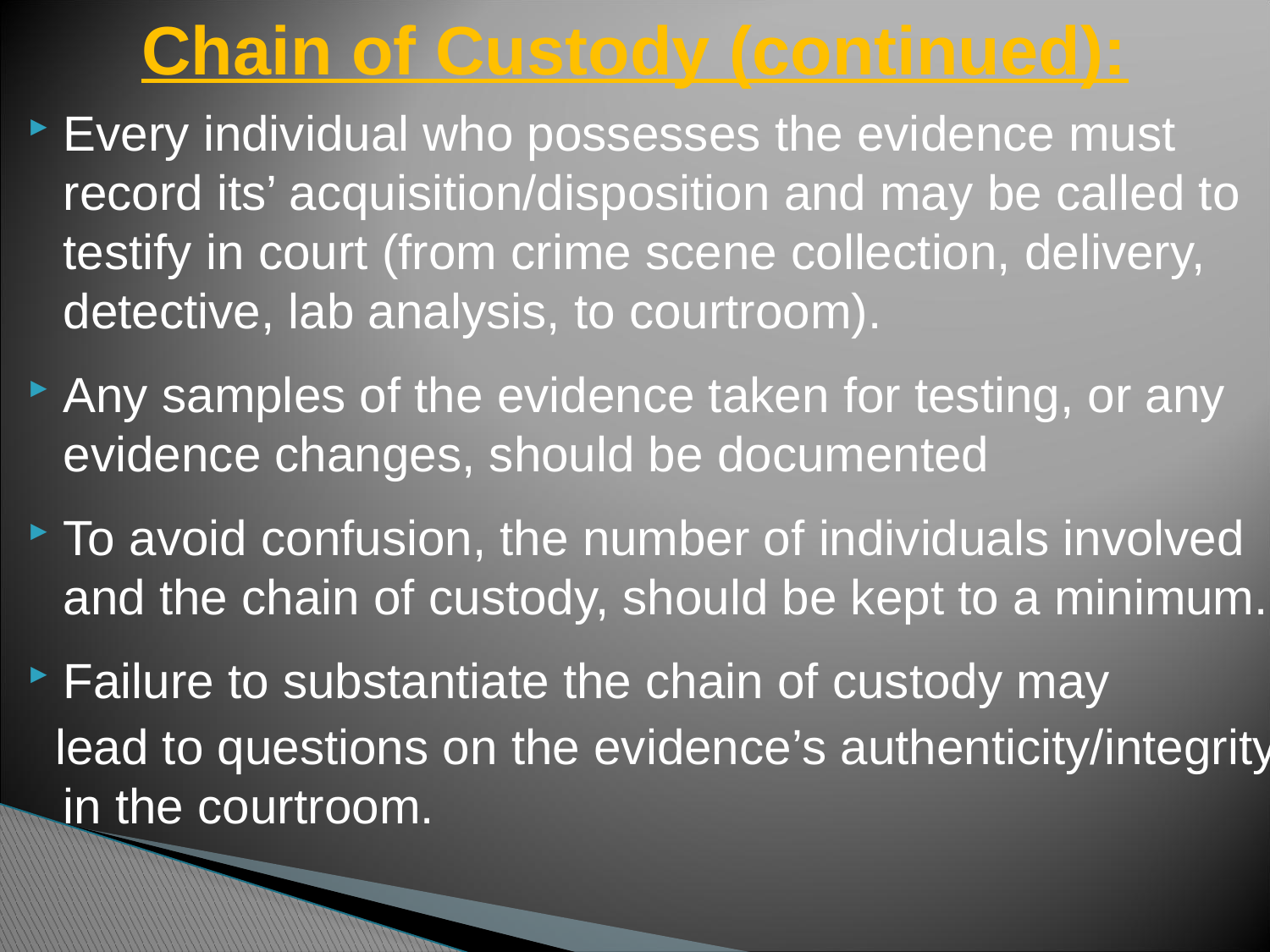

# Chain of Custody (continued):
Every individual who possesses the evidence must record its’ acquisition/disposition and may be called to testify in court (from crime scene collection, delivery, detective, lab analysis, to courtroom).

Any samples of the evidence taken for testing, or any evidence changes, should be documented

To avoid confusion, the number of individuals involved and the chain of custody, should be kept to a minimum.

Failure to substantiate the chain of custody may
  lead to questions on the evidence’s authenticity/integrity in the courtroom.